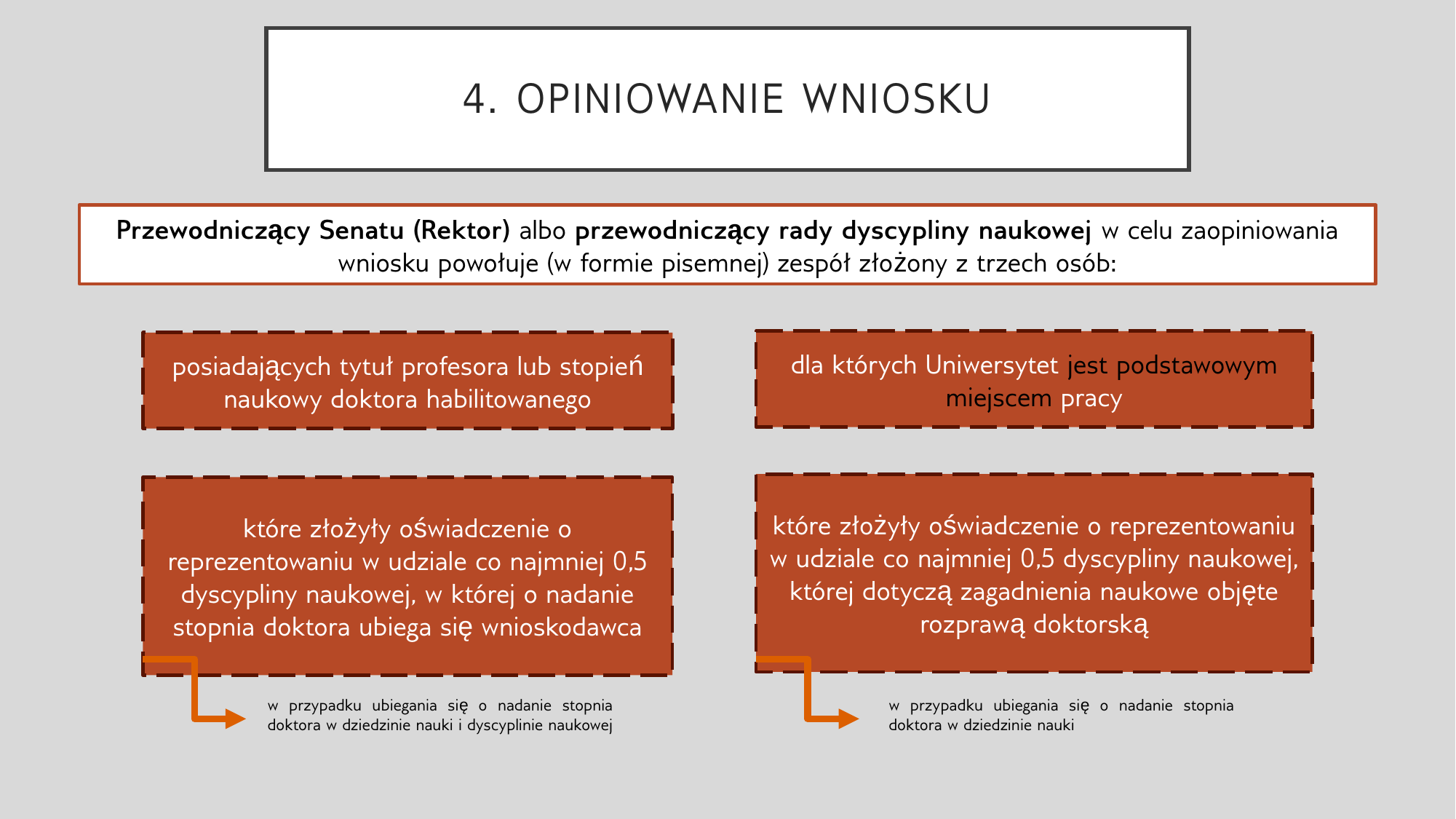

# 4. opiniowanie WNIOSKU
Przewodniczący Senatu (Rektor) albo przewodniczący rady dyscypliny naukowej w celu zaopiniowania wniosku powołuje (w formie pisemnej) zespół złożony z trzech osób:
dla których Uniwersytet jest podstawowym miejscem pracy
posiadających tytuł profesora lub stopień naukowy doktora habilitowanego
które złożyły oświadczenie o reprezentowaniu w udziale co najmniej 0,5 dyscypliny naukowej, której dotyczą zagadnienia naukowe objęte rozprawą doktorską
które złożyły oświadczenie o reprezentowaniu w udziale co najmniej 0,5 dyscypliny naukowej, w której o nadanie stopnia doktora ubiega się wnioskodawca
w przypadku ubiegania się o nadanie stopnia doktora w dziedzinie nauki i dyscyplinie naukowej
w przypadku ubiegania się o nadanie stopnia doktora w dziedzinie nauki